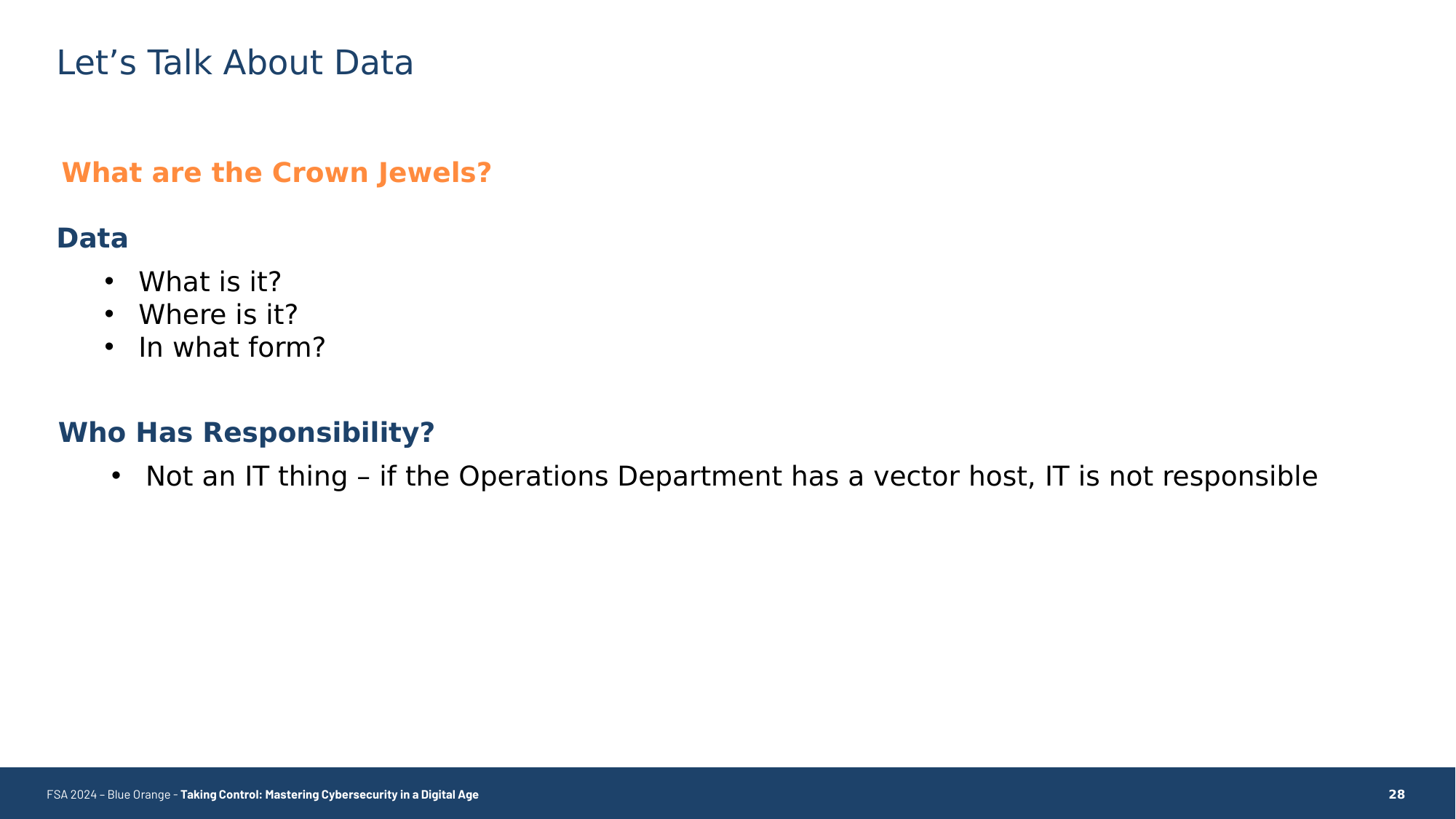

# Let’s Talk About Data
What are the Crown Jewels?
Data
What is it?
Where is it?
In what form?
Who Has Responsibility?
Not an IT thing – if the Operations Department has a vector host, IT is not responsible
FSA 2024 – Blue Orange - Taking Control: Mastering Cybersecurity in a Digital Age